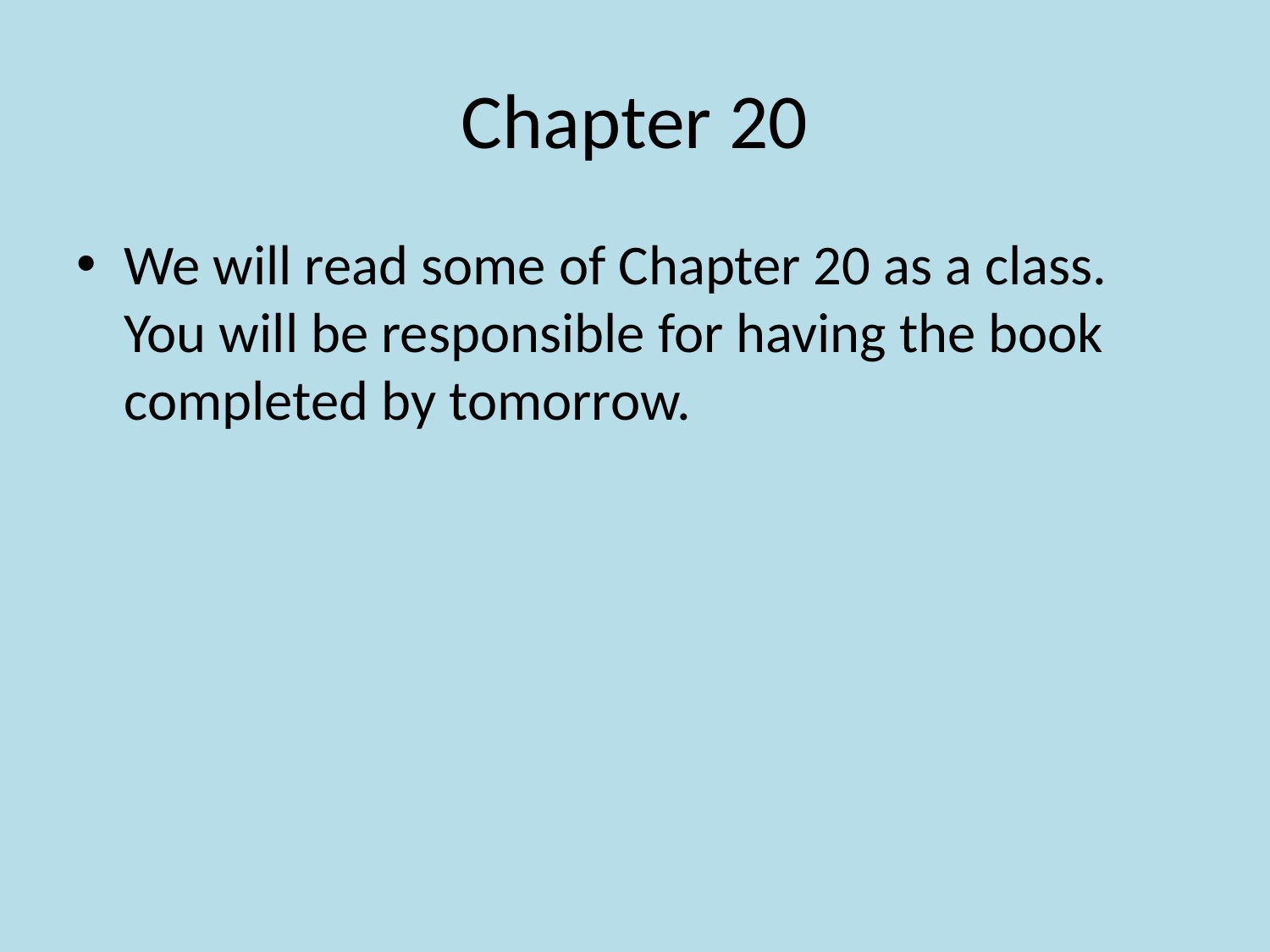

# Chapter 20
We will read some of Chapter 20 as a class.  You will be responsible for having the book completed by tomorrow.